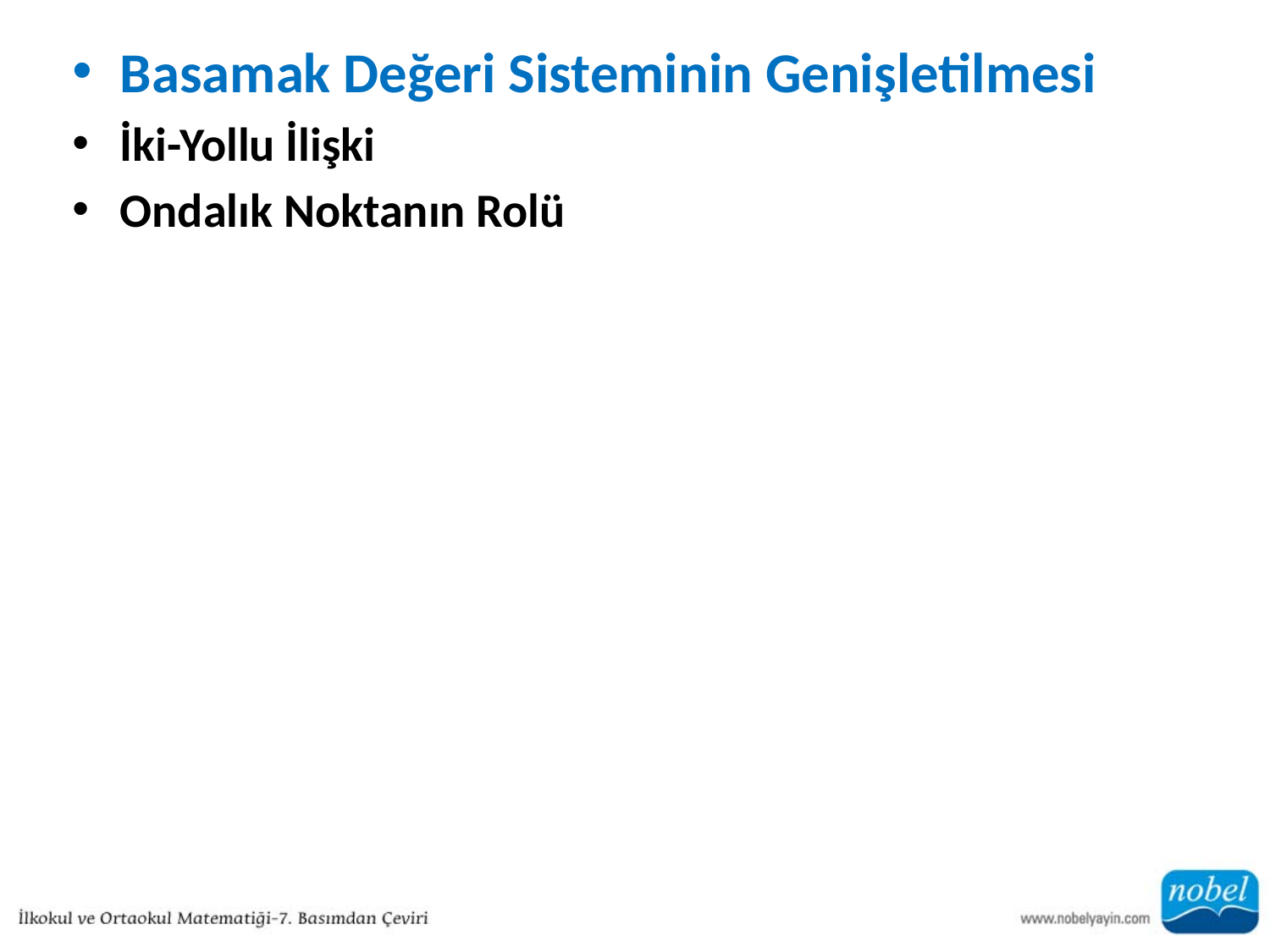

Basamak Değeri Sisteminin Genişletilmesi
İki-Yollu İlişki
Ondalık Noktanın Rolü